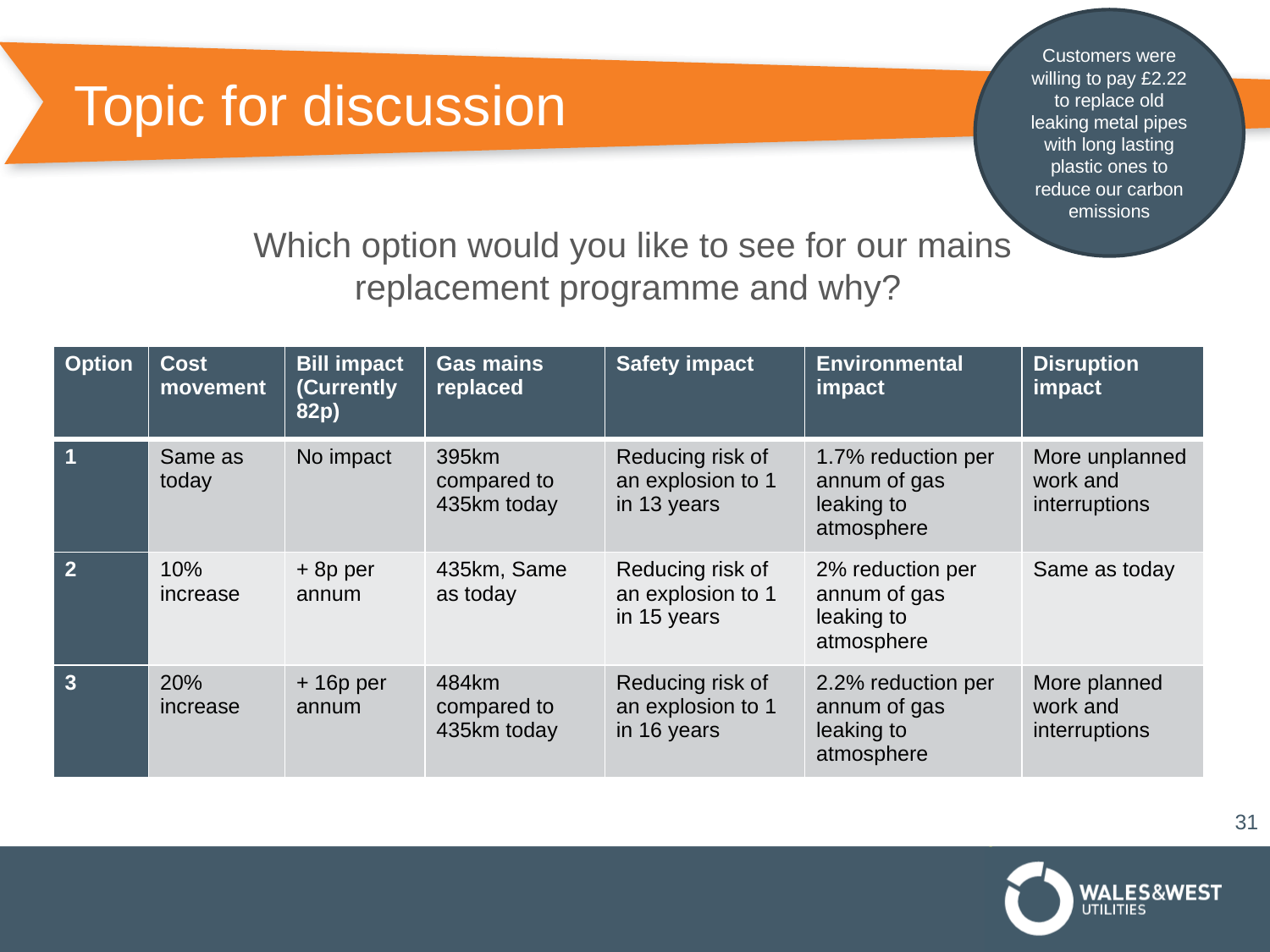

Customers were willing to pay £2.22 to replace old leaking metal pipes with long lasting plastic ones to reduce our carbon emissions
# Topic for discussion
Which option would you like to see for our mains replacement programme and why?
| Option | Cost movement | Bill impact (Currently 82p) | Gas mains replaced | Safety impact | Environmental impact | Disruption impact |
| --- | --- | --- | --- | --- | --- | --- |
| 1 | Same as today | No impact | 395km compared to 435km today | Reducing risk of an explosion to 1 in 13 years | 1.7% reduction per annum of gas leaking to atmosphere | More unplanned work and interruptions |
| 2 | 10% increase | + 8p per annum | 435km, Same as today | Reducing risk of an explosion to 1 in 15 years | 2% reduction per annum of gas leaking to atmosphere | Same as today |
| 3 | 20% increase | + 16p per annum | 484km compared to 435km today | Reducing risk of an explosion to 1 in 16 years | 2.2% reduction per annum of gas leaking to atmosphere | More planned work and interruptions |
31